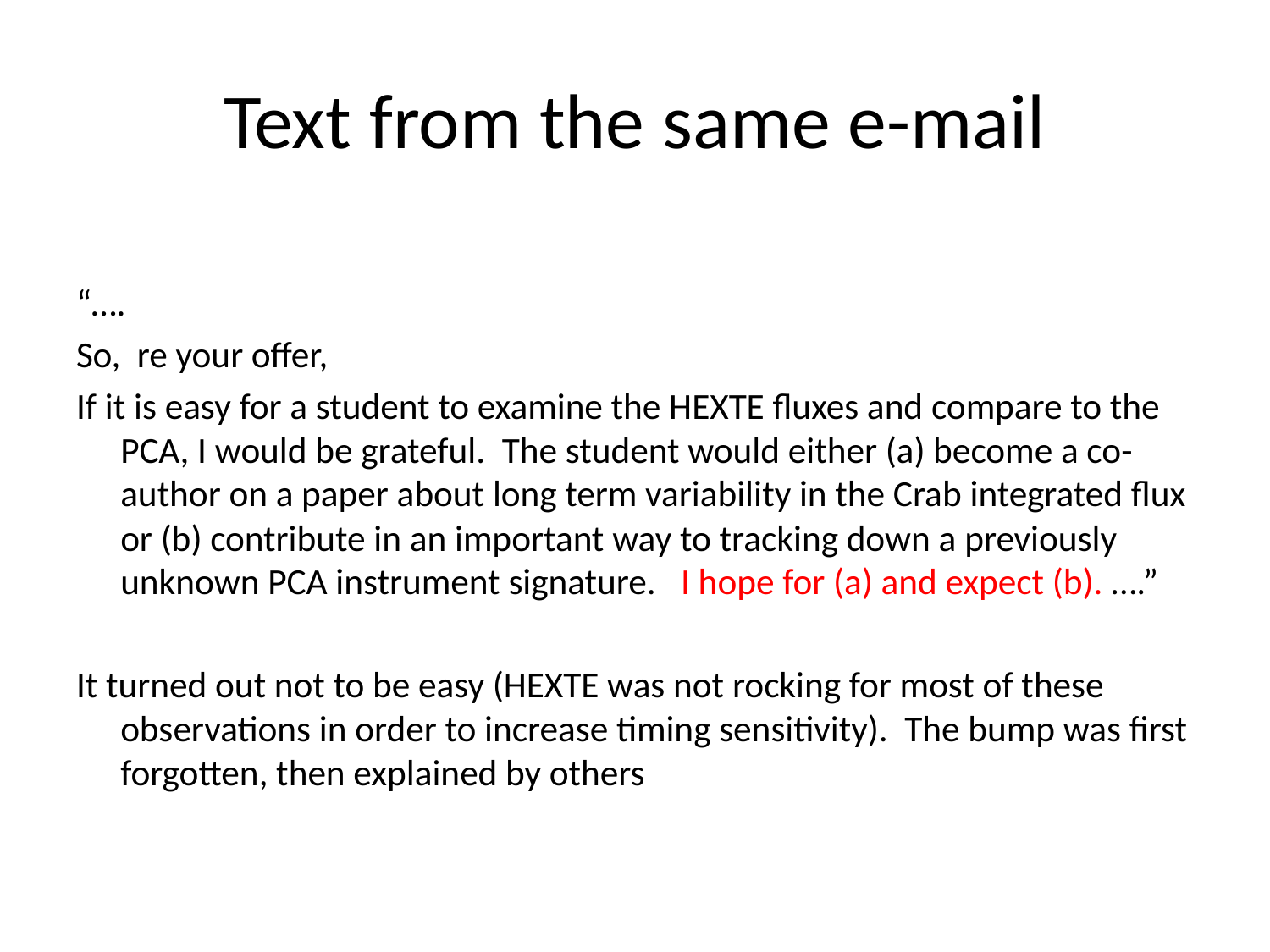

# Text from the same e-mail

“….
So,  re your offer,
If it is easy for a student to examine the HEXTE fluxes and compare to the PCA, I would be grateful.  The student would either (a) become a co-author on a paper about long term variability in the Crab integrated flux or (b) contribute in an important way to tracking down a previously unknown PCA instrument signature.   I hope for (a) and expect (b). ….”

It turned out not to be easy (HEXTE was not rocking for most of these observations in order to increase timing sensitivity).  The bump was first forgotten, then explained by others